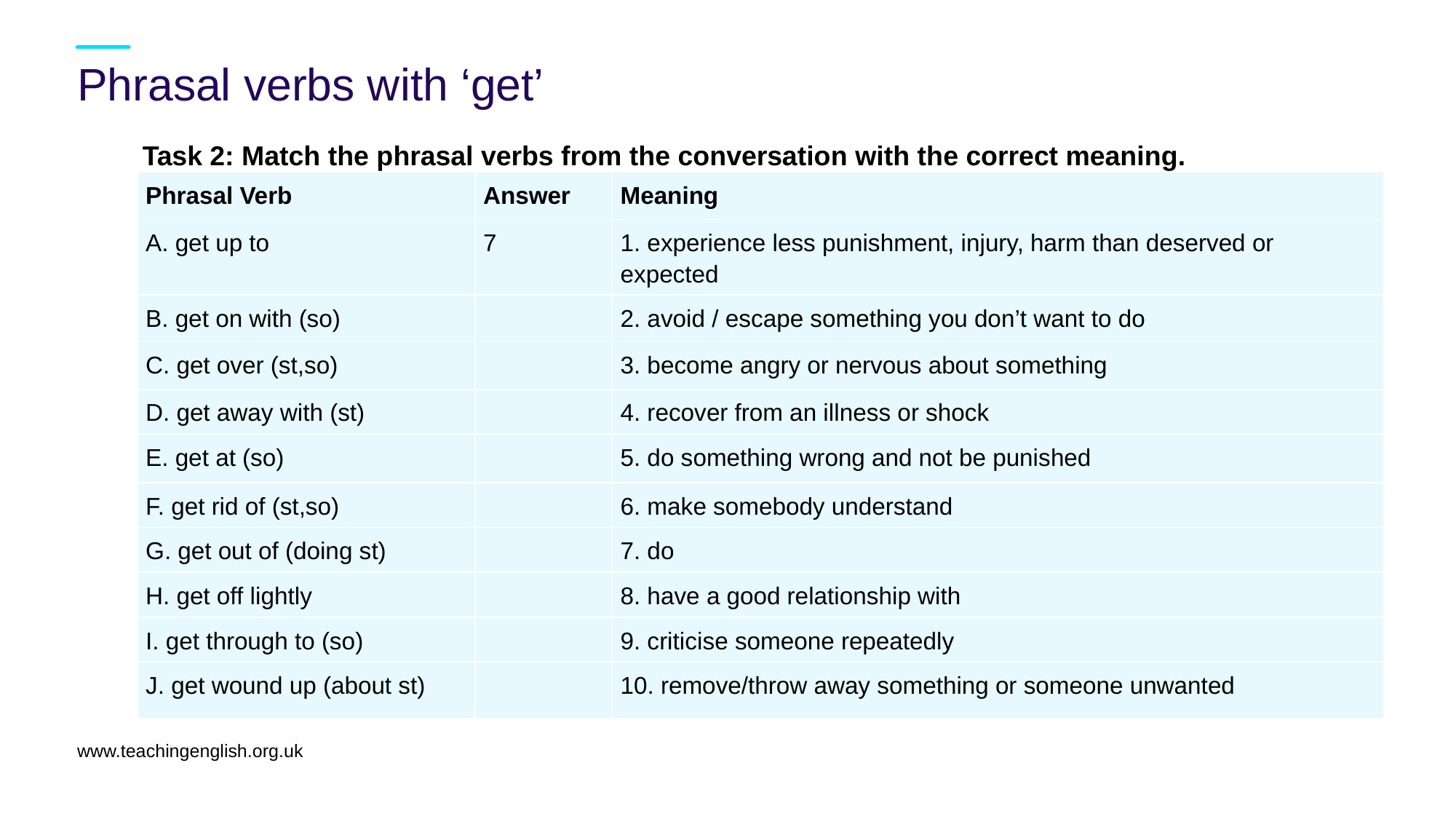

# Phrasal verbs with ‘get’

Task 2: Match the phrasal verbs from the conversation with the correct meaning.
.

| Phrasal Verb | Answer | Meaning |
| --- | --- | --- |
| A. get up to | 7 | 1. experience less punishment, injury, harm than deserved or expected |
| B. get on with (so) |  | 2. avoid / escape something you don’t want to do |
| C. get over (st,so) |  | 3. become angry or nervous about something |
| D. get away with (st) |  | 4. recover from an illness or shock |
| E. get at (so) |  | 5. do something wrong and not be punished |
| F. get rid of (st,so) |  | 6. make somebody understand |
| G. get out of (doing st) |  | 7. do |
| H. get off lightly |  | 8. have a good relationship with |
| I. get through to (so) |  | 9. criticise someone repeatedly |
| J. get wound up (about st) |  | 10. remove/throw away something or someone unwanted |
www.teachingenglish.org.uk